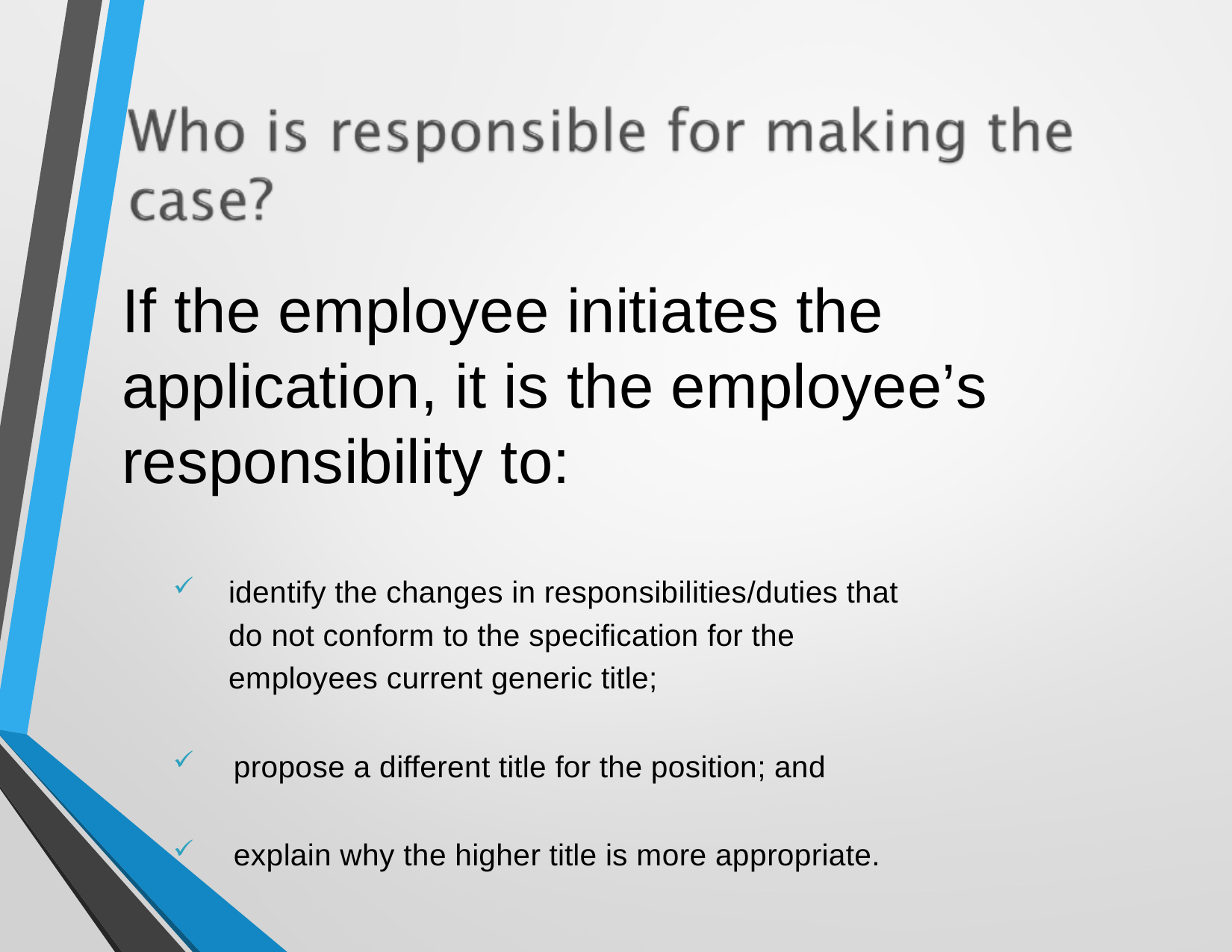

# If the employee initiates the application, it is the employee’s responsibility to:
identify the changes in responsibilities/duties that do not conform to the specification for the employees current generic title;

propose a different title for the position; and

explain why the higher title is more appropriate.